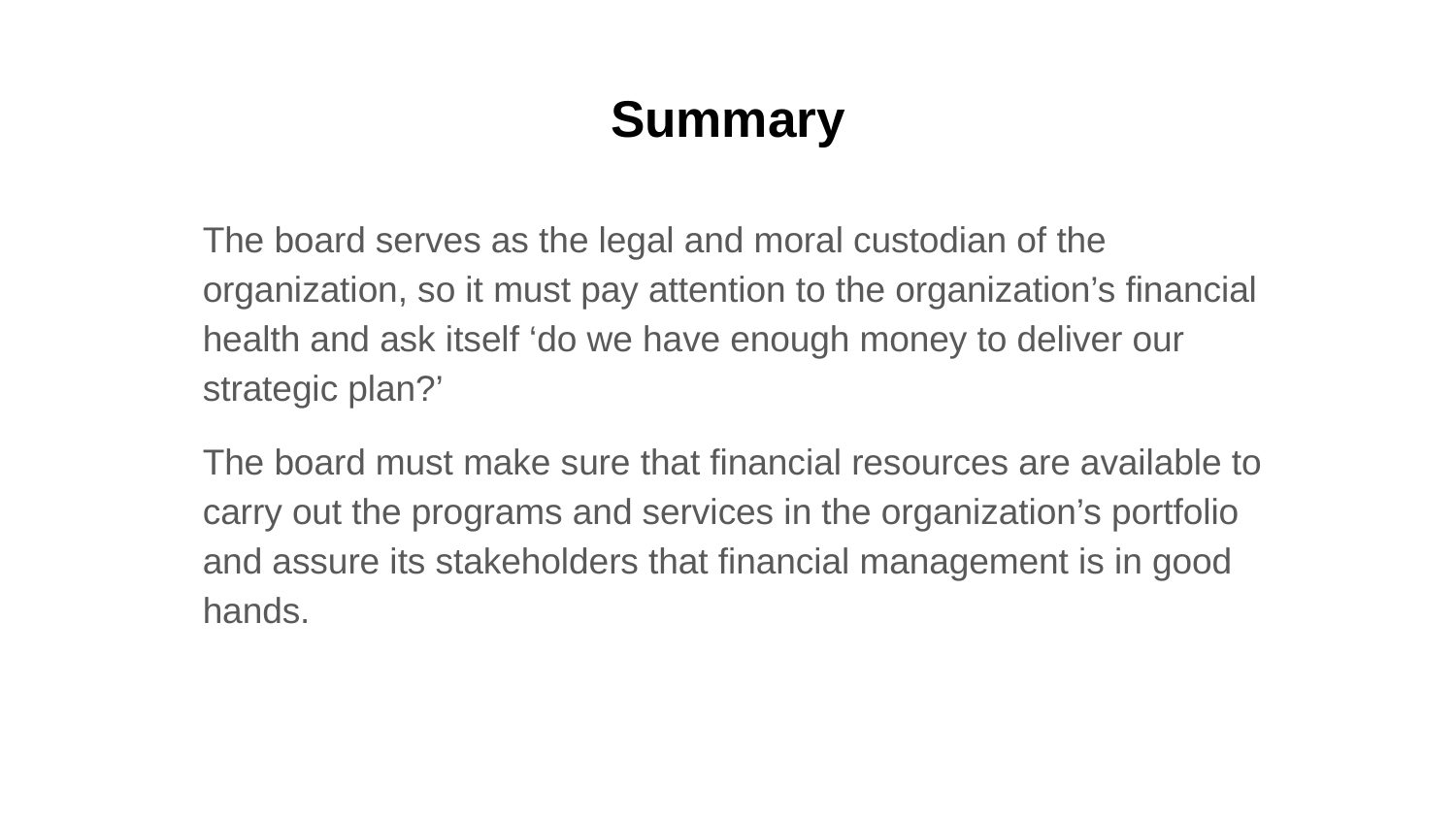

# Summary
The board serves as the legal and moral custodian of the organization, so it must pay attention to the organization’s financial health and ask itself ‘do we have enough money to deliver our strategic plan?’
The board must make sure that financial resources are available to carry out the programs and services in the organization’s portfolio and assure its stakeholders that financial management is in good hands.